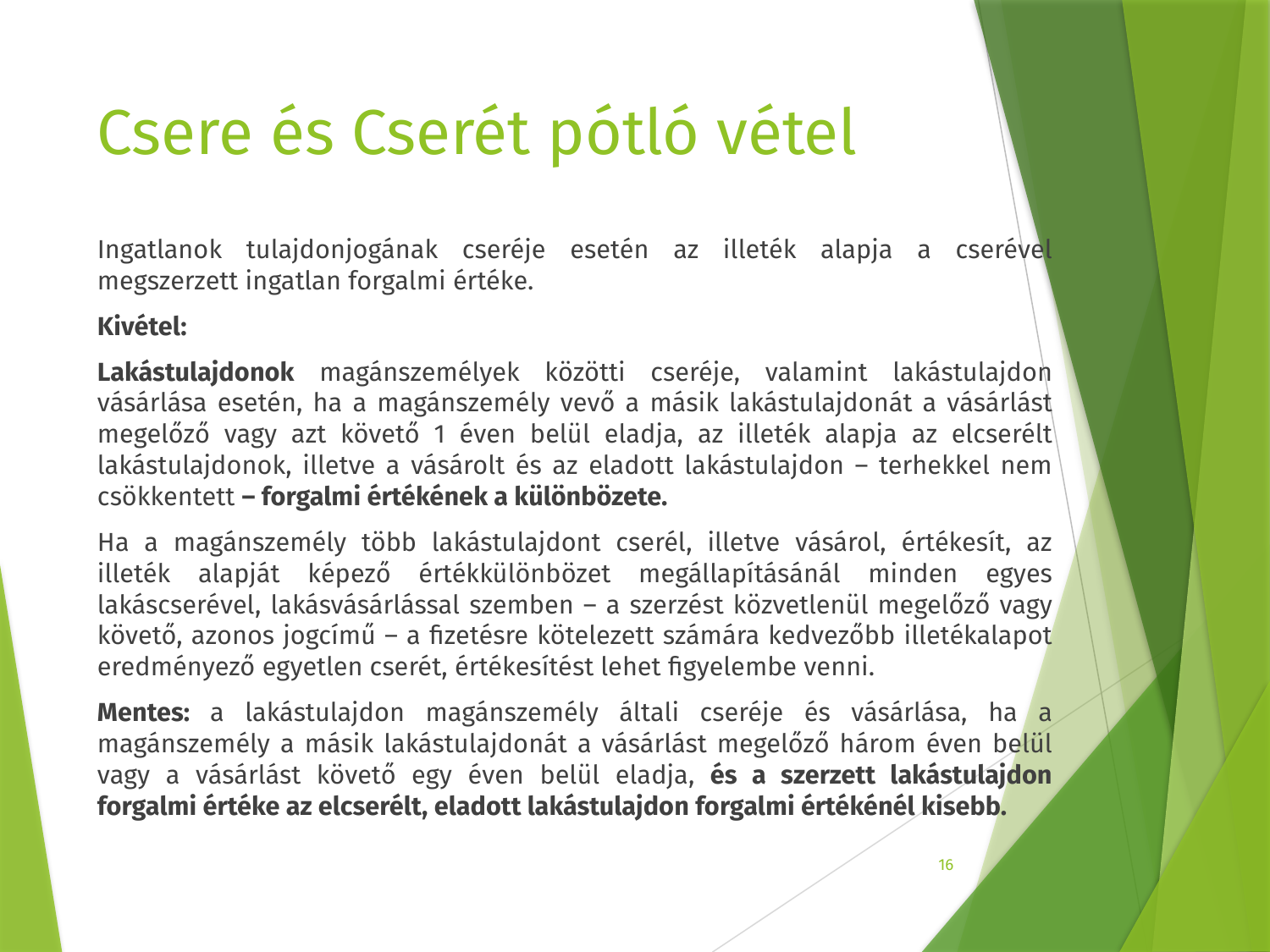

# Csere és Cserét pótló vétel
Ingatlanok tulajdonjogának cseréje esetén az illeték alapja a cserével megszerzett ingatlan forgalmi értéke.
Kivétel:
Lakástulajdonok magánszemélyek közötti cseréje, valamint lakástulajdon vásárlása esetén, ha a magánszemély vevő a másik lakástulajdonát a vásárlást megelőző vagy azt követő 1 éven belül eladja, az illeték alapja az elcserélt lakástulajdonok, illetve a vásárolt és az eladott lakástulajdon – terhekkel nem csökkentett – forgalmi értékének a különbözete.
Ha a magánszemély több lakástulajdont cserél, illetve vásárol, értékesít, az illeték alapját képező értékkülönbözet megállapításánál minden egyes lakáscserével, lakásvásárlással szemben – a szerzést közvetlenül megelőző vagy követő, azonos jogcímű – a fizetésre kötelezett számára kedvezőbb illetékalapot eredményező egyetlen cserét, értékesítést lehet figyelembe venni.
Mentes: a lakástulajdon magánszemély általi cseréje és vásárlása, ha a magánszemély a másik lakástulajdonát a vásárlást megelőző három éven belül vagy a vásárlást követő egy éven belül eladja, és a szerzett lakástulajdon forgalmi értéke az elcserélt, eladott lakástulajdon forgalmi értékénél kisebb.
16